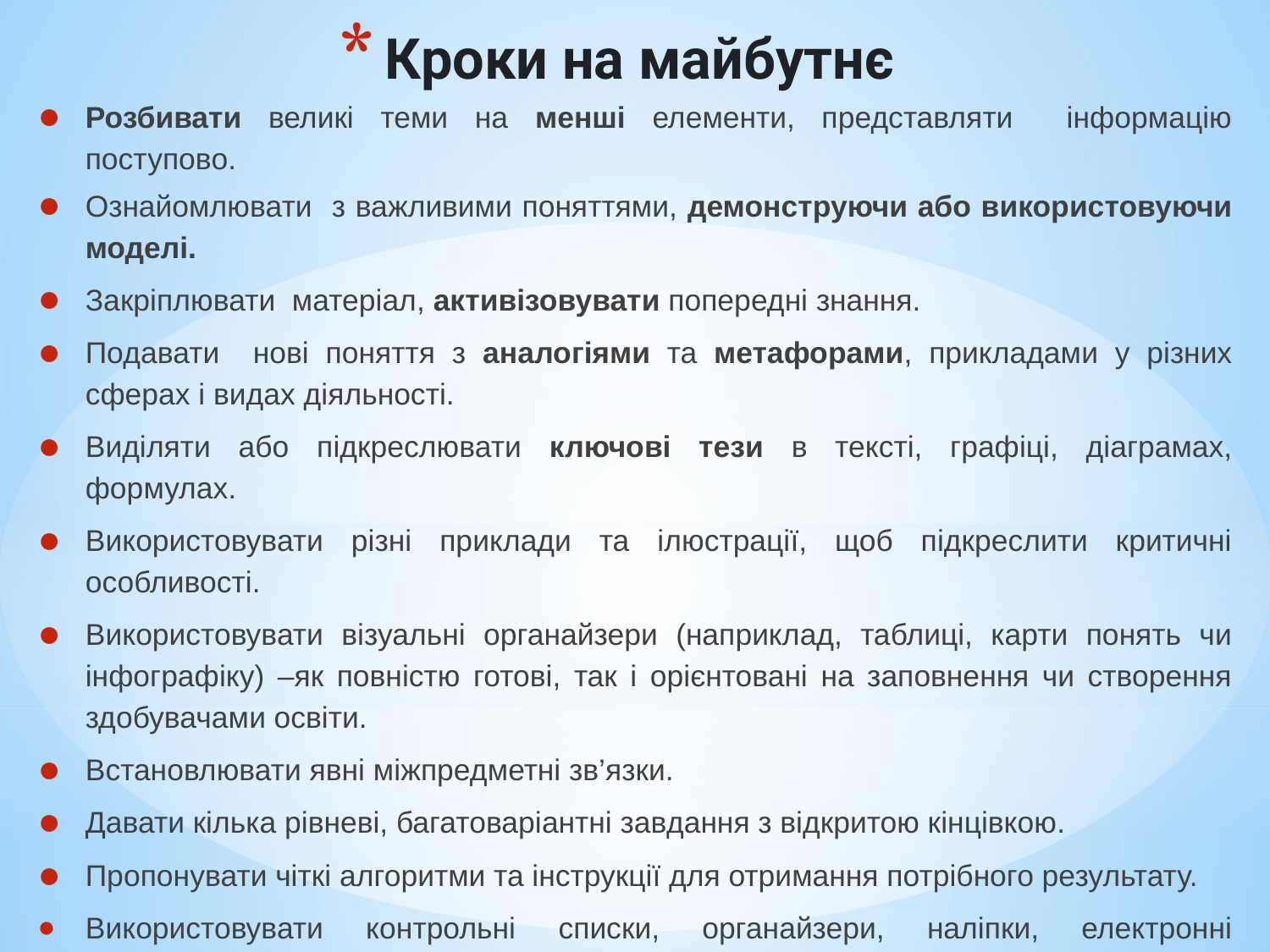

# Кроки на майбутнє
Розбивати великі теми на менші елементи, представляти  інформацію поступово.
Ознайомлювати  з важливими поняттями, демонструючи або використовуючи моделі.
Закріплювати  матеріал, активізовувати попередні знання.
Подавати  нові поняття з аналогіями та метафорами, прикладами у різних сферах і видах діяльності.
Виділяти або підкреслювати ключові тези в тексті, графіці, діаграмах, формулах.
Використовувати різні приклади та ілюстрації, щоб підкреслити критичні особливості.
Використовувати візуальні органайзери (наприклад, таблиці, карти понять чи інфографіку) –як повністю готові, так і орієнтовані на заповнення чи створення здобувачами освіти.
Встановлювати явні міжпредметні зв’язки.
Давати кілька рівневі, багатоваріантні завдання з відкритою кінцівкою.
Пропонувати чіткі алгоритми та інструкції для отримання потрібного результату.
Використовувати контрольні списки, органайзери, наліпки, електронні нагадування.